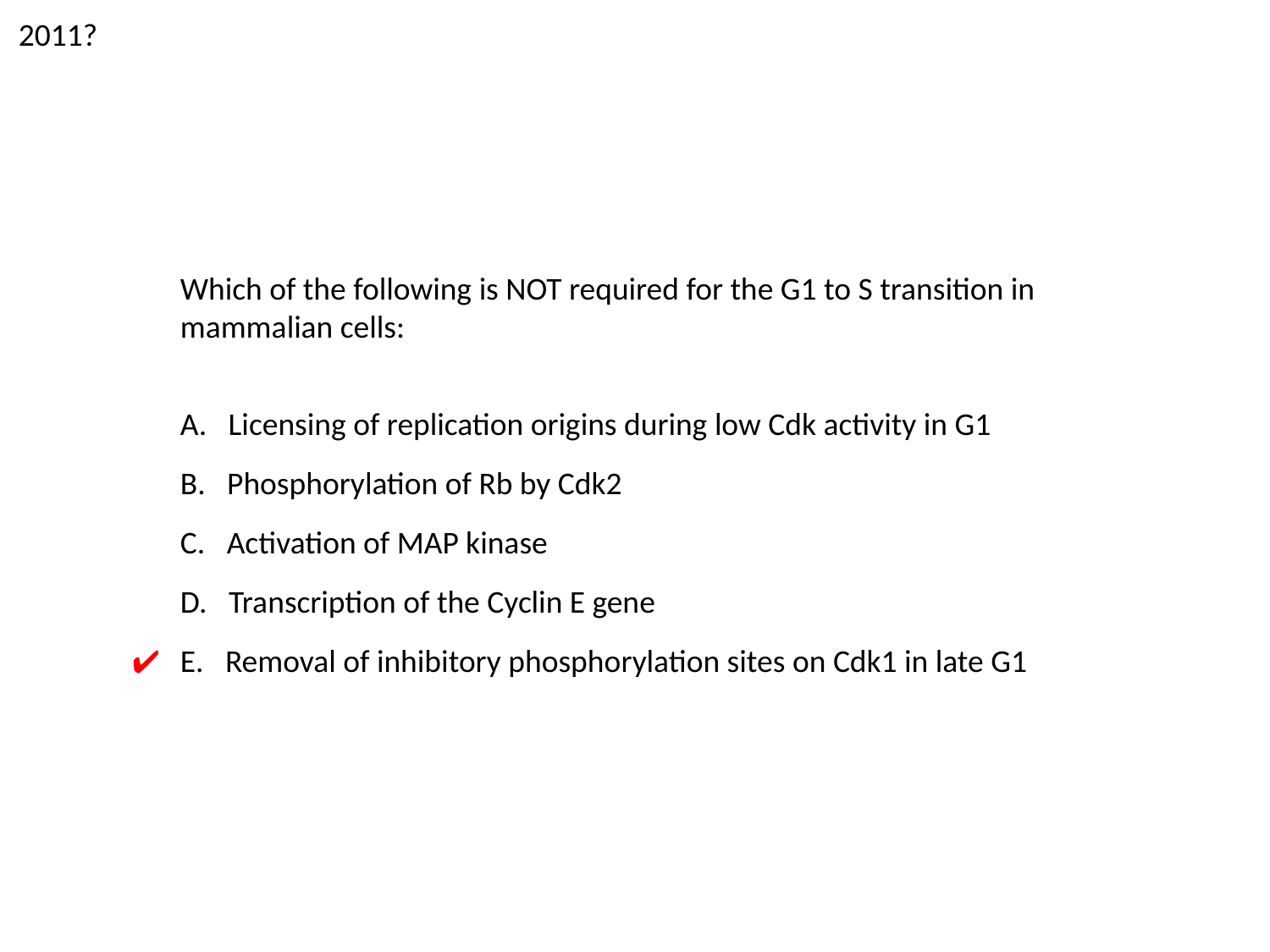

2011?
Which of the following is NOT required for the G1 to S transition in mammalian cells:

A.   Licensing of replication origins during low Cdk activity in G1
B.   Phosphorylation of Rb by Cdk2
C.   Activation of MAP kinase
D.   Transcription of the Cyclin E gene
E.   Removal of inhibitory phosphorylation sites on Cdk1 in late G1
✔